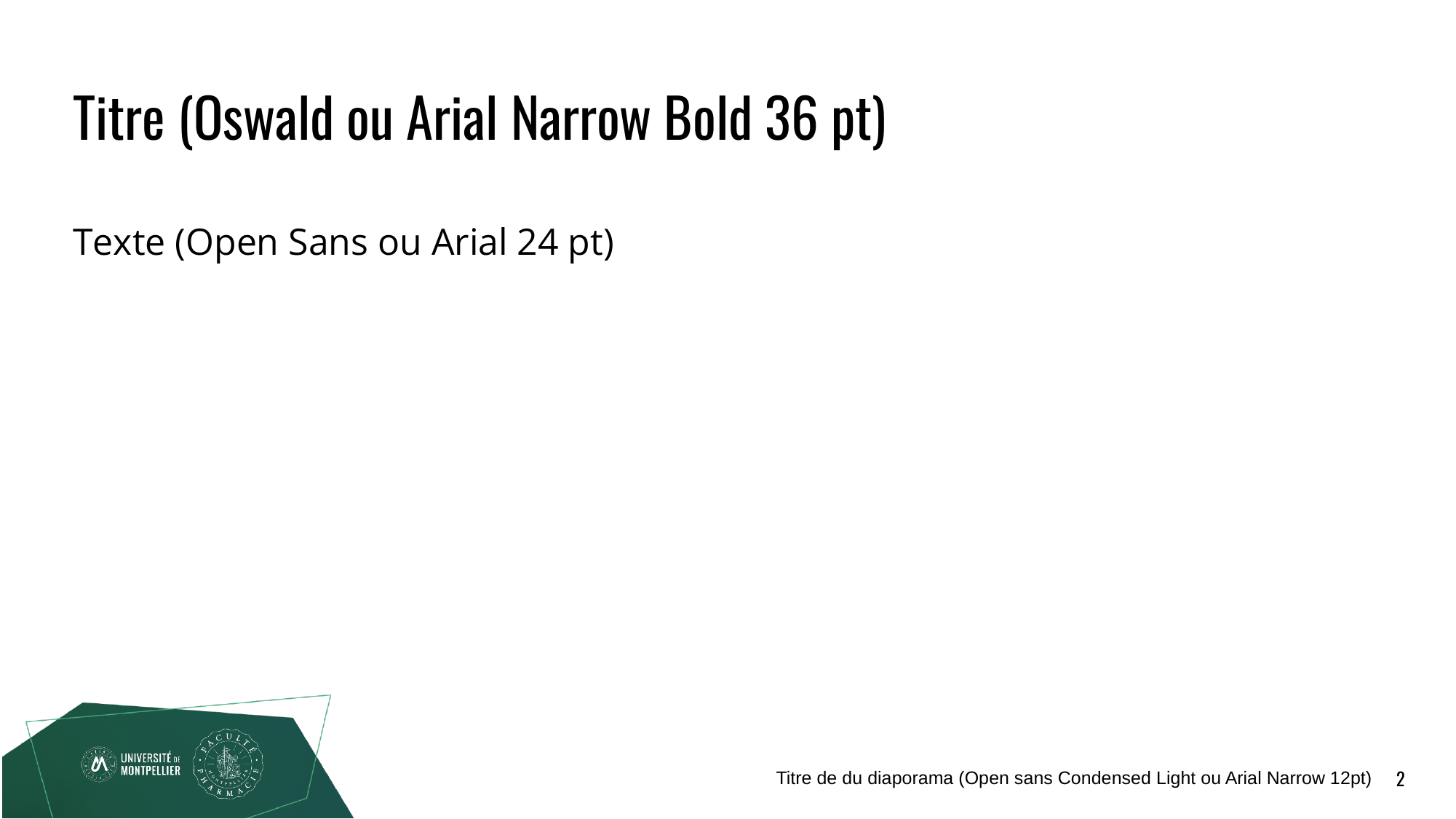

# Titre (Oswald ou Arial Narrow Bold 36 pt)
Texte (Open Sans ou Arial 24 pt)
Titre de du diaporama (Open sans Condensed Light ou Arial Narrow 12pt)